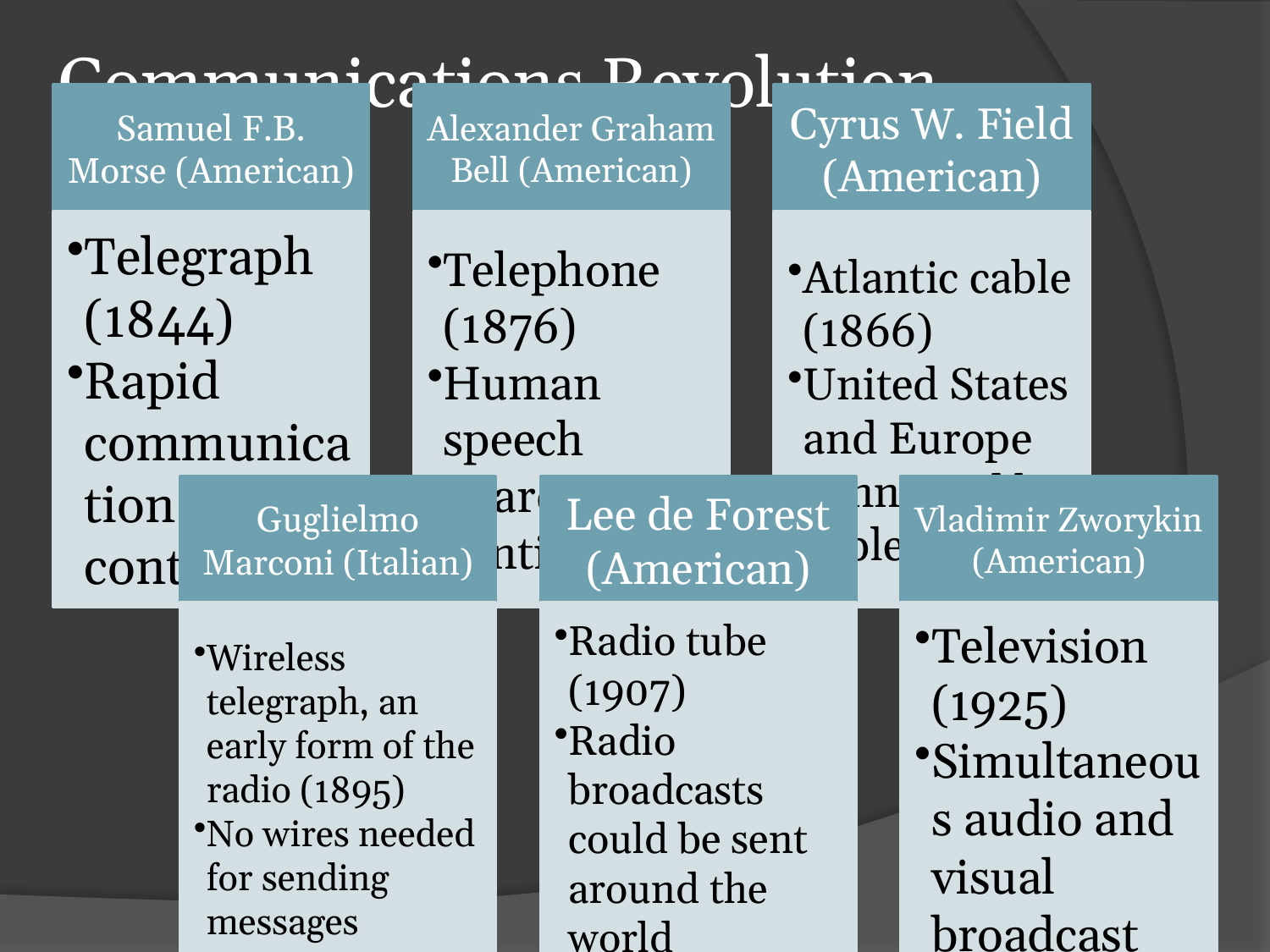

# Communications Revolution

Wireless telegraph, an early form of the radio (1895)
No wires needed for sending messages
Radio tube (1907)
Television (1925)
Simultaneous audio and visual broadcast